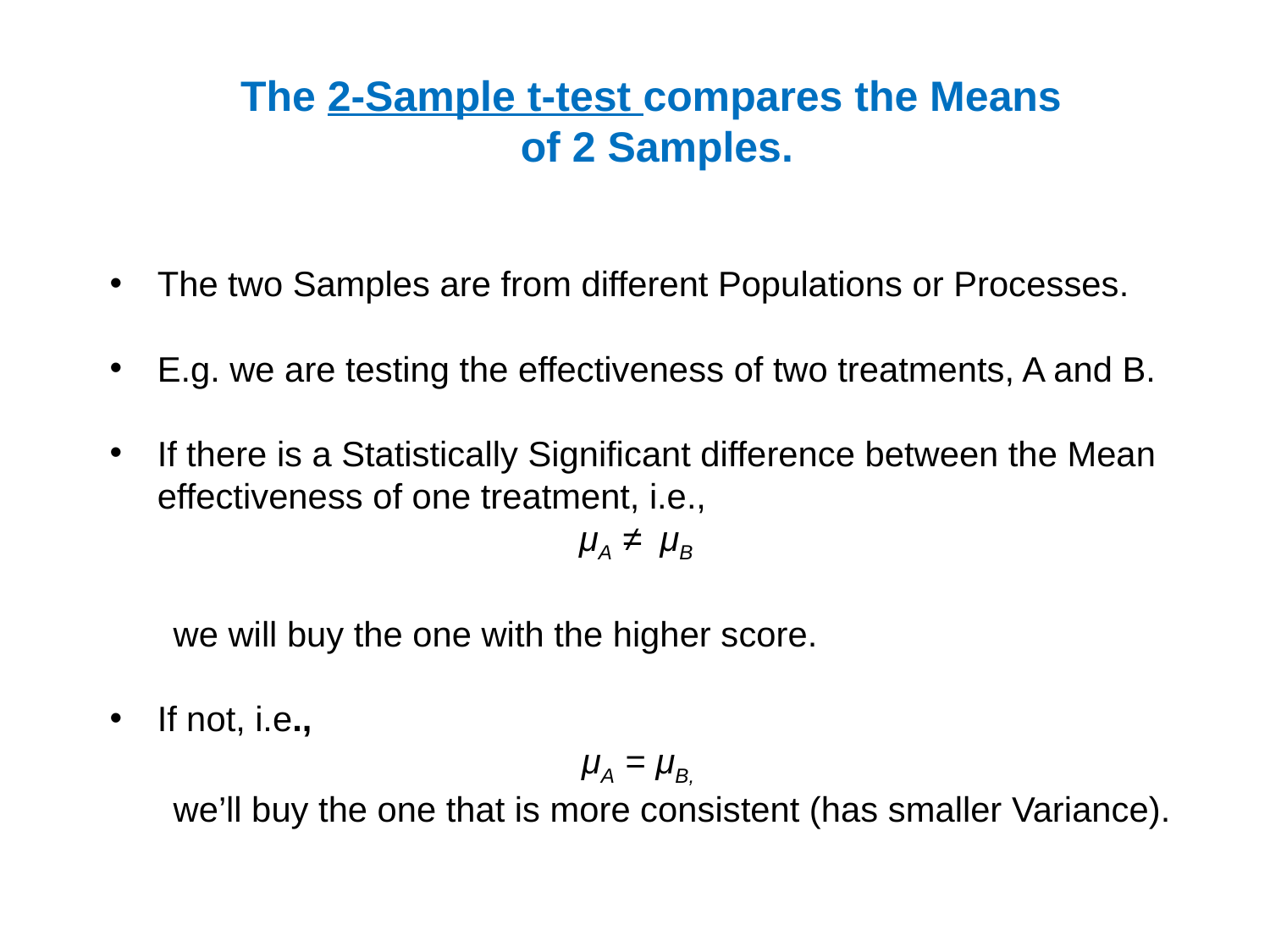

The 2-Sample t-test compares the Means
of 2 Samples.
The two Samples are from different Populations or Processes.

E.g. we are testing the effectiveness of two treatments, A and B.

If there is a Statistically Significant difference between the Mean effectiveness of one treatment, i.e.,
μA  ≠  μB

we will buy the one with the higher score.

If not, i.e.,
μA  = μB,
we’ll buy the one that is more consistent (has smaller Variance).